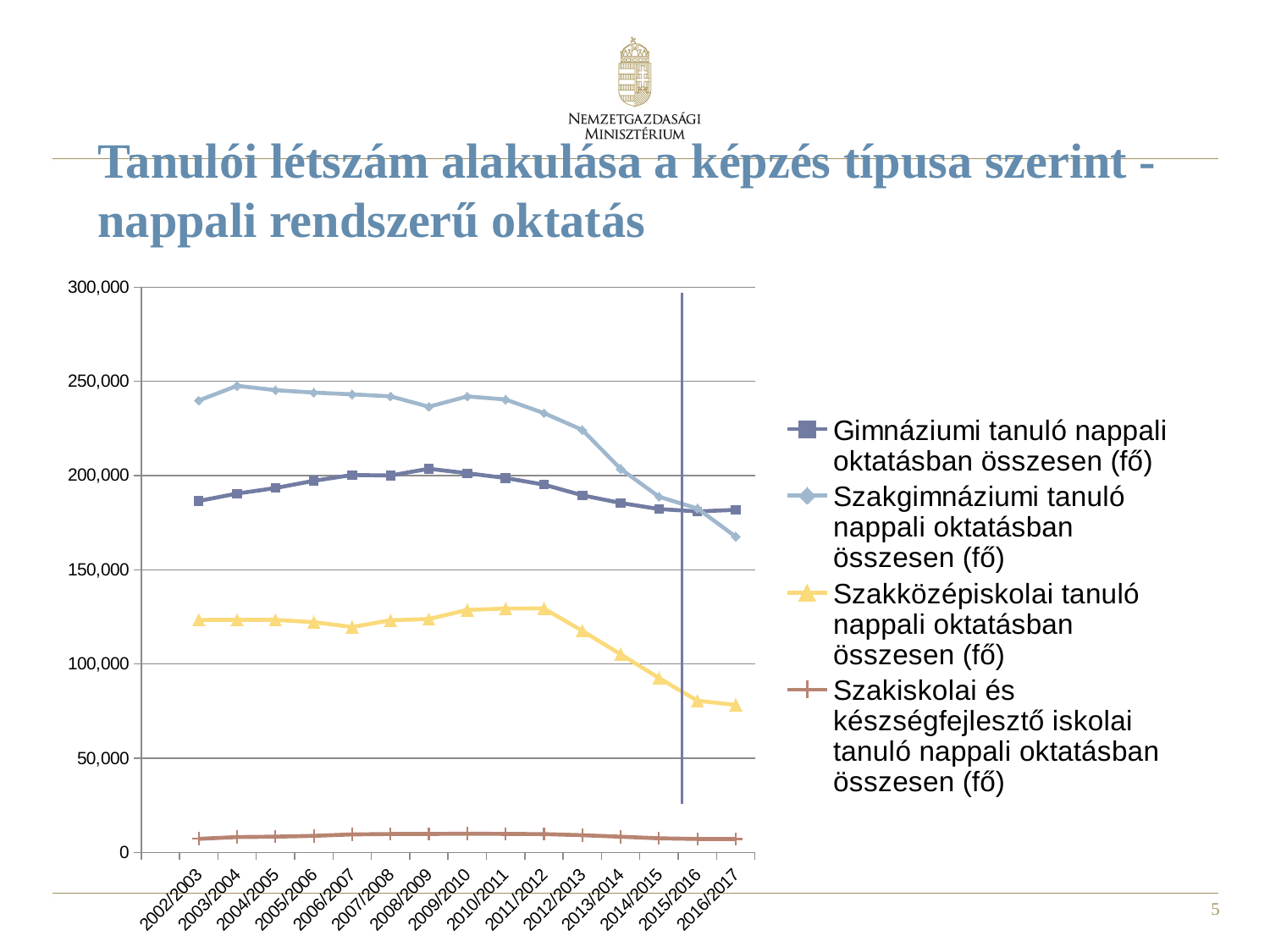

# Tanulói létszám alakulása a képzés típusa szerint - nappali rendszerű oktatás

[unsupported chart]